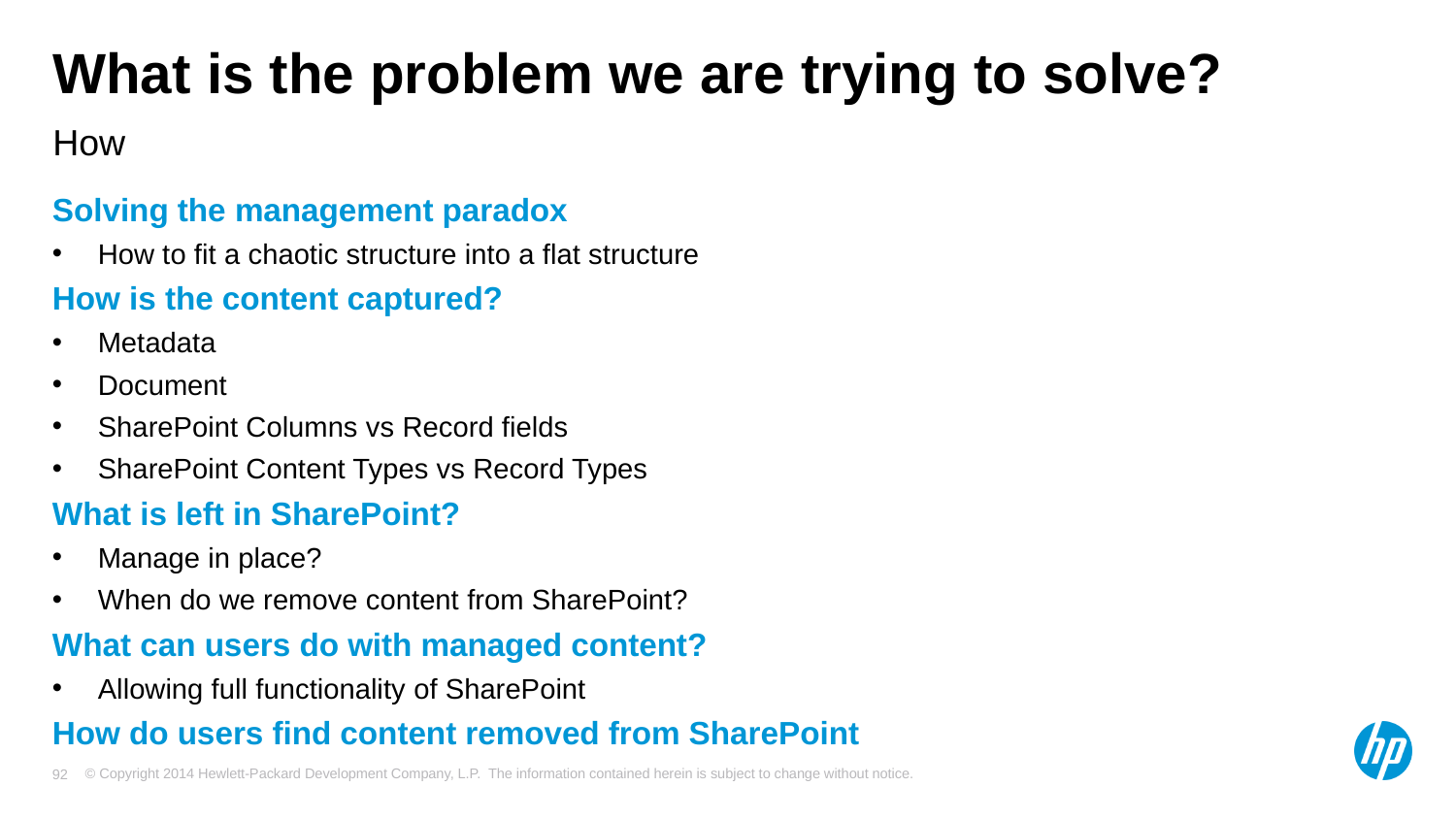

# What is the problem we are trying to solve?
How
Solving the management paradox
How to fit a chaotic structure into a flat structure
How is the content captured?
Metadata
Document
SharePoint Columns vs Record fields
SharePoint Content Types vs Record Types
What is left in SharePoint?
Manage in place?
When do we remove content from SharePoint?
What can users do with managed content?
Allowing full functionality of SharePoint
How do users find content removed from SharePoint